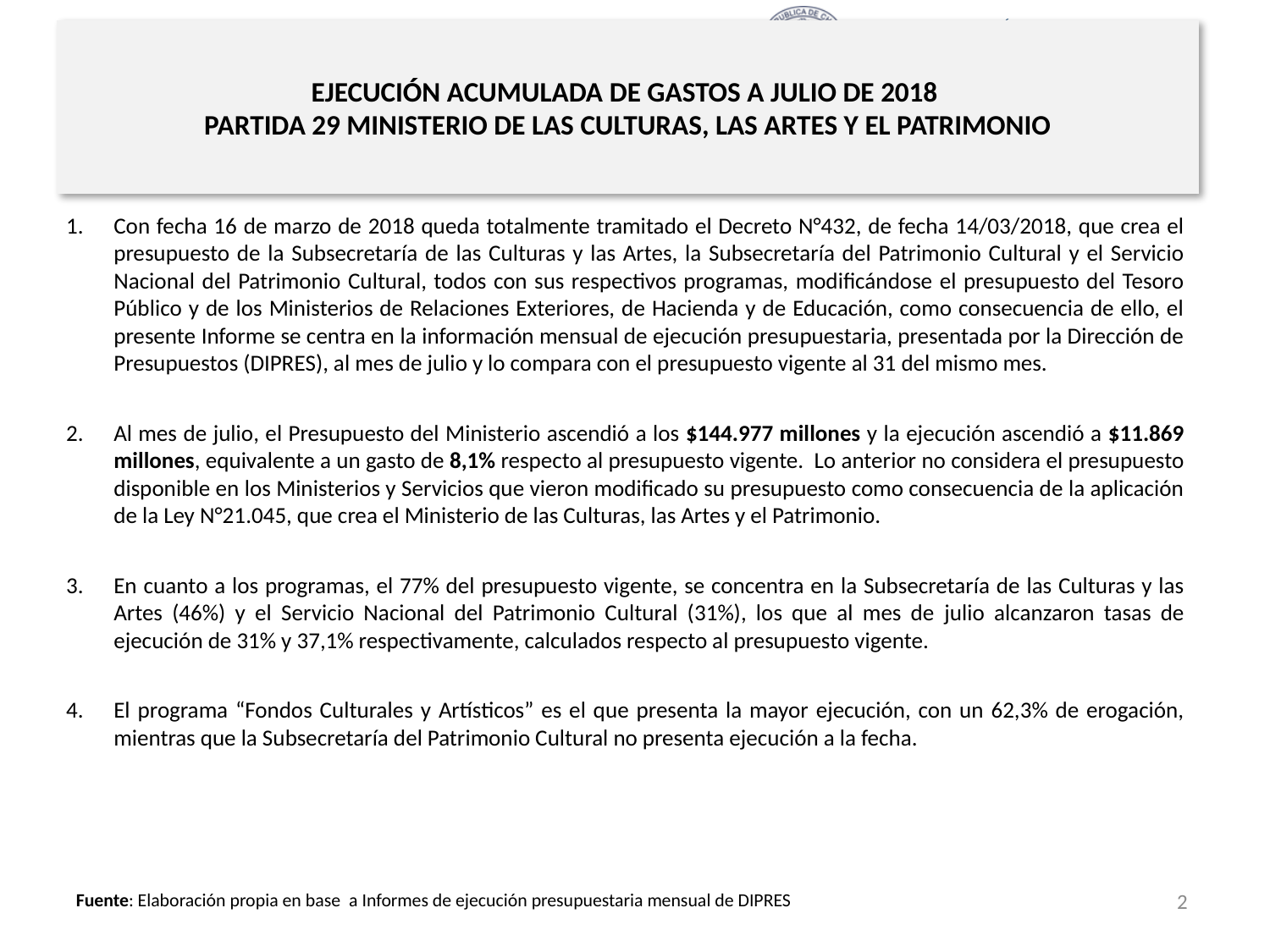

# EJECUCIÓN ACUMULADA DE GASTOS A JULIO DE 2018 PARTIDA 29 MINISTERIO DE LAS CULTURAS, LAS ARTES Y EL PATRIMONIO
Principales hallazgos
Con fecha 16 de marzo de 2018 queda totalmente tramitado el Decreto N°432, de fecha 14/03/2018, que crea el presupuesto de la Subsecretaría de las Culturas y las Artes, la Subsecretaría del Patrimonio Cultural y el Servicio Nacional del Patrimonio Cultural, todos con sus respectivos programas, modificándose el presupuesto del Tesoro Público y de los Ministerios de Relaciones Exteriores, de Hacienda y de Educación, como consecuencia de ello, el presente Informe se centra en la información mensual de ejecución presupuestaria, presentada por la Dirección de Presupuestos (DIPRES), al mes de julio y lo compara con el presupuesto vigente al 31 del mismo mes.
Al mes de julio, el Presupuesto del Ministerio ascendió a los $144.977 millones y la ejecución ascendió a $11.869 millones, equivalente a un gasto de 8,1% respecto al presupuesto vigente.  Lo anterior no considera el presupuesto disponible en los Ministerios y Servicios que vieron modificado su presupuesto como consecuencia de la aplicación de la Ley N°21.045, que crea el Ministerio de las Culturas, las Artes y el Patrimonio.
En cuanto a los programas, el 77% del presupuesto vigente, se concentra en la Subsecretaría de las Culturas y las Artes (46%) y el Servicio Nacional del Patrimonio Cultural (31%), los que al mes de julio alcanzaron tasas de ejecución de 31% y 37,1% respectivamente, calculados respecto al presupuesto vigente.
El programa “Fondos Culturales y Artísticos” es el que presenta la mayor ejecución, con un 62,3% de erogación, mientras que la Subsecretaría del Patrimonio Cultural no presenta ejecución a la fecha.

2